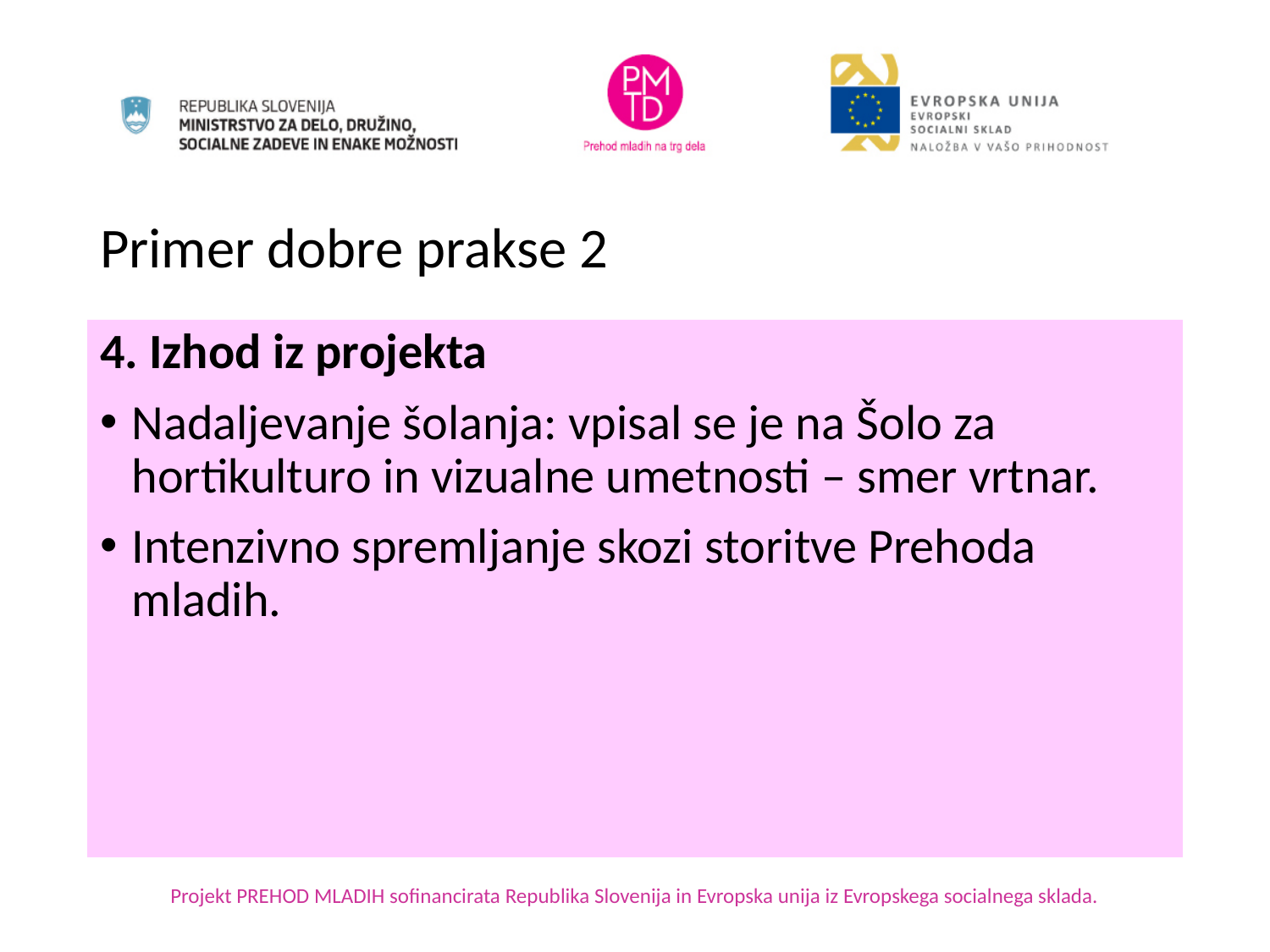

# Primer dobre prakse 2
4. Izhod iz projekta
Nadaljevanje šolanja: vpisal se je na Šolo za hortikulturo in vizualne umetnosti – smer vrtnar.
Intenzivno spremljanje skozi storitve Prehoda mladih.

Projekt PREHOD MLADIH sofinancirata Republika Slovenija in Evropska unija iz Evropskega socialnega sklada.